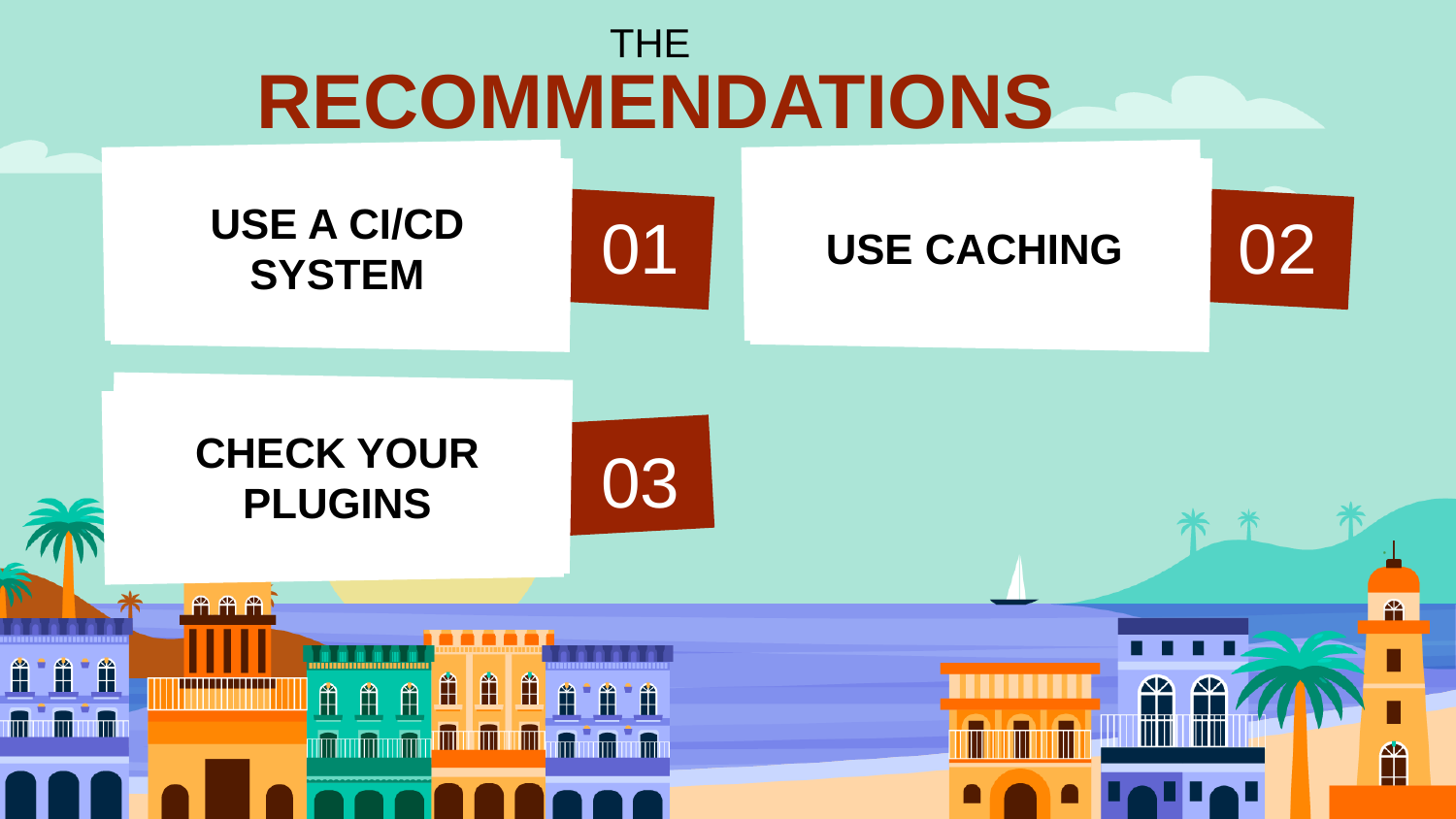

THE
RECOMMENDATIONS

USE CACHING
# USE A CI/CD SYSTEM

01
02

CHECK YOUR PLUGINS

03